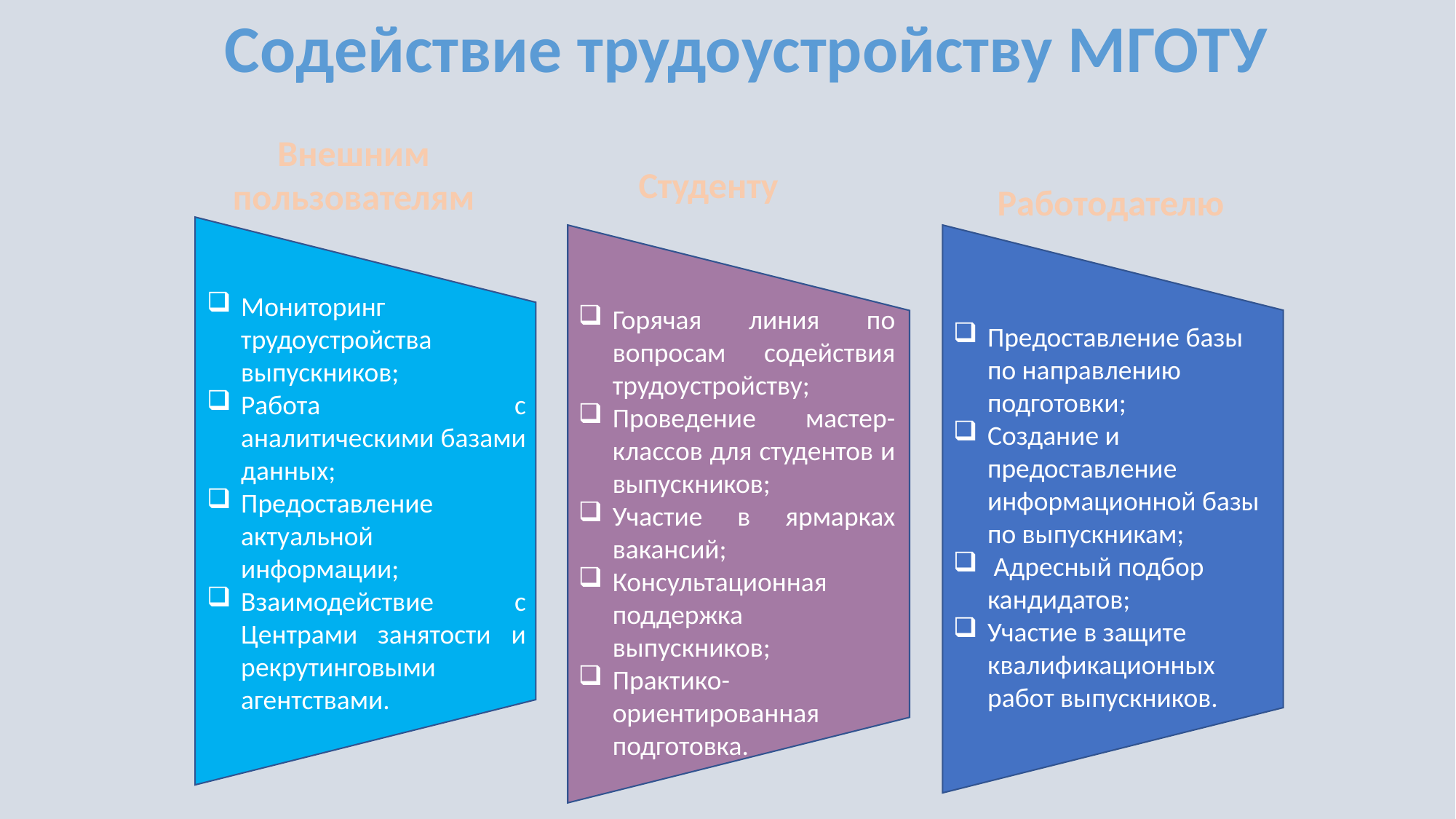

Содействие трудоустройству МГОТУ
Внешним пользователям
Студенту
Работодателю
Мониторинг трудоустройства выпускников;
Работа с аналитическими базами данных;
Предоставление актуальной информации;
Взаимодействие с Центрами занятости и рекрутинговыми агентствами.
Горячая линия по вопросам содействия трудоустройству;
Проведение мастер-классов для студентов и выпускников;
Участие в ярмарках вакансий;
Консультационная поддержка выпускников;
Практико-ориентированная подготовка.

Предоставление базы по направлению подготовки;
Создание и предоставление информационной базы по выпускникам;
 Адресный подбор кандидатов;
Участие в защите квалификационных работ выпускников.